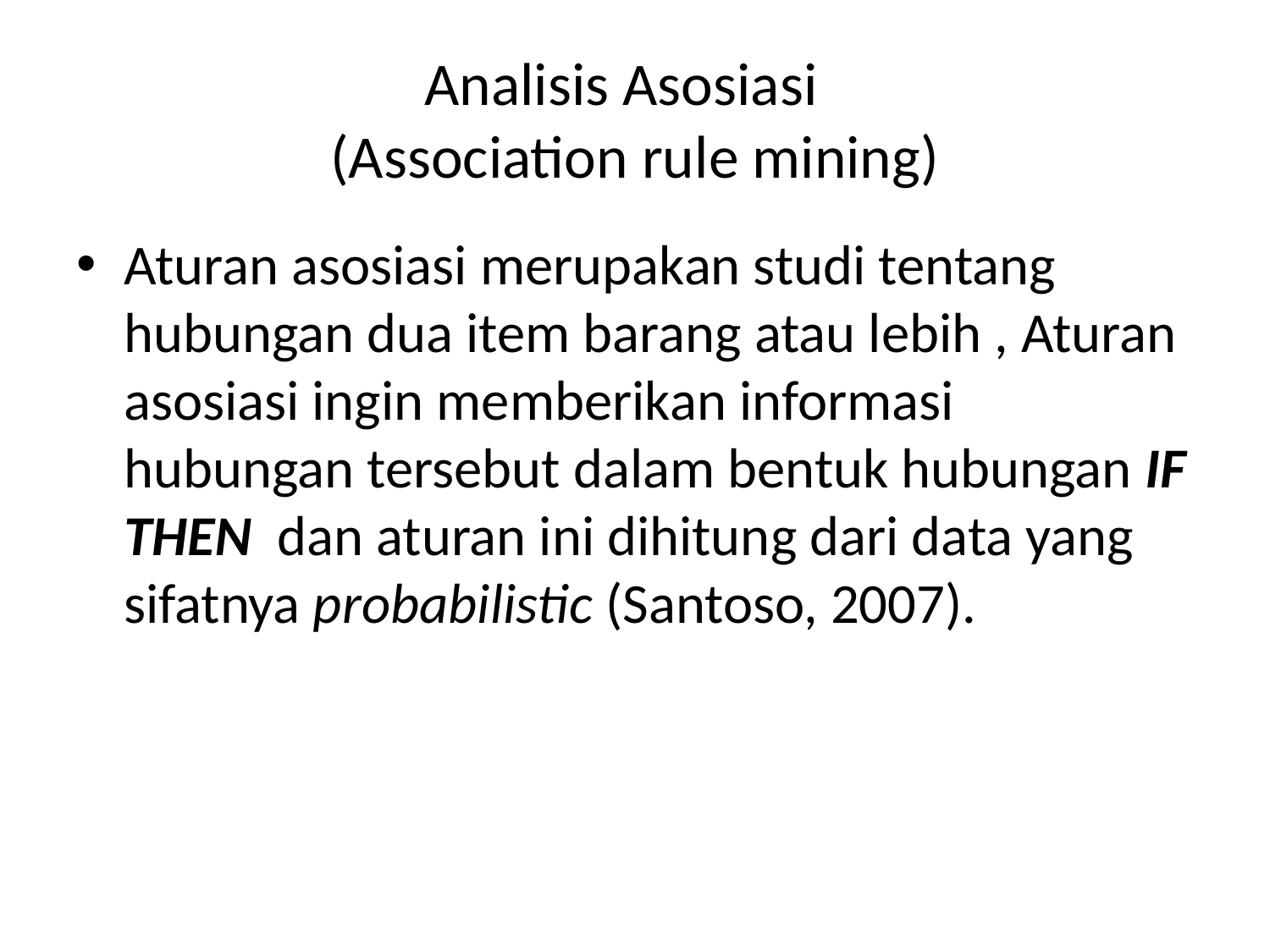

# Analisis Asosiasi (Association rule mining)
Aturan asosiasi merupakan studi tentang hubungan dua item barang atau lebih , Aturan asosiasi ingin memberikan informasi hubungan tersebut dalam bentuk hubungan IF THEN  dan aturan ini dihitung dari data yang sifatnya probabilistic (Santoso, 2007).